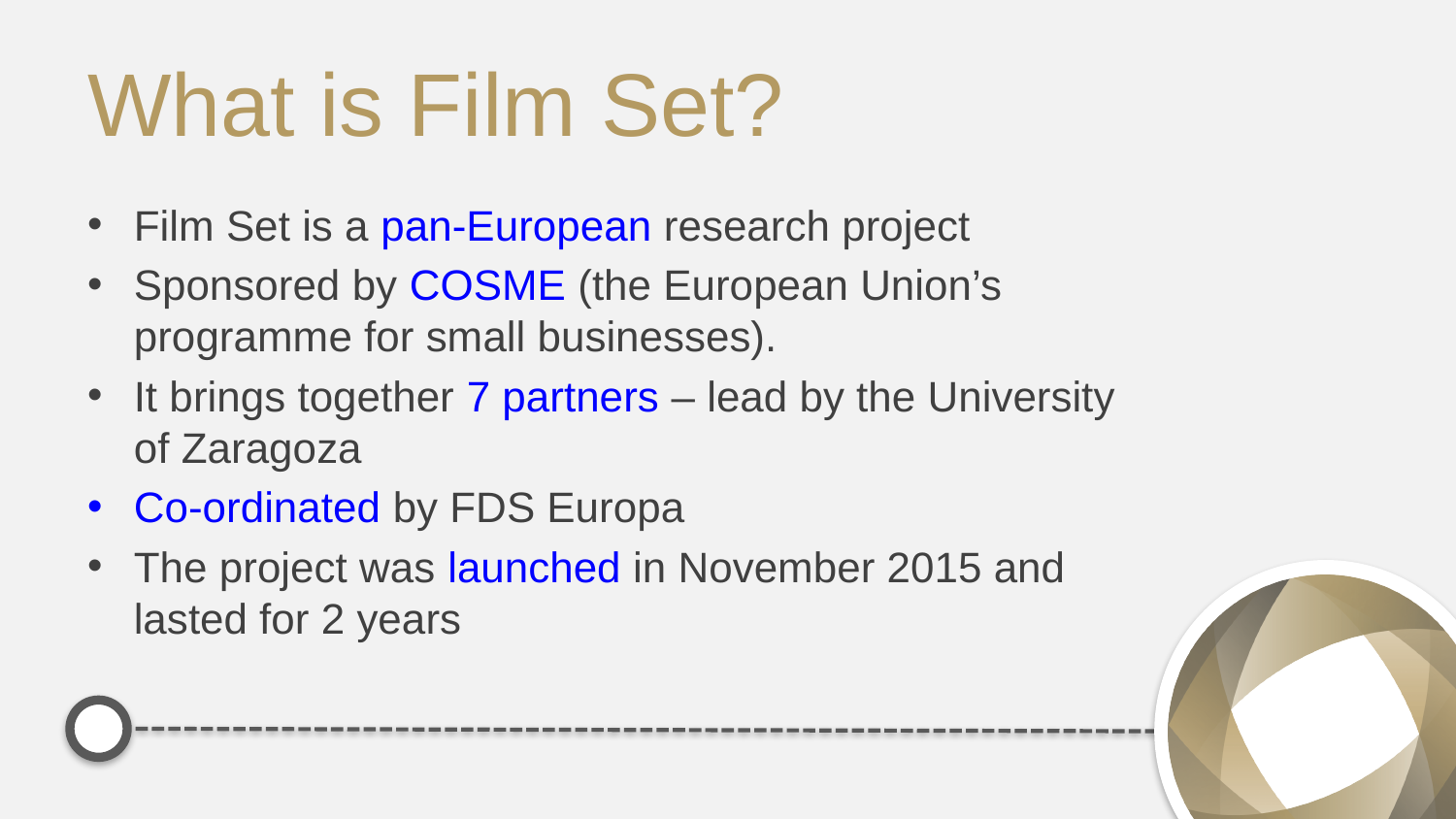

# What is Film Set?
Film Set is a pan-European research project
Sponsored by COSME (the European Union’s programme for small businesses).
It brings together 7 partners – lead by the University of Zaragoza
Co-ordinated by FDS Europa
The project was launched in November 2015 and lasted for 2 years